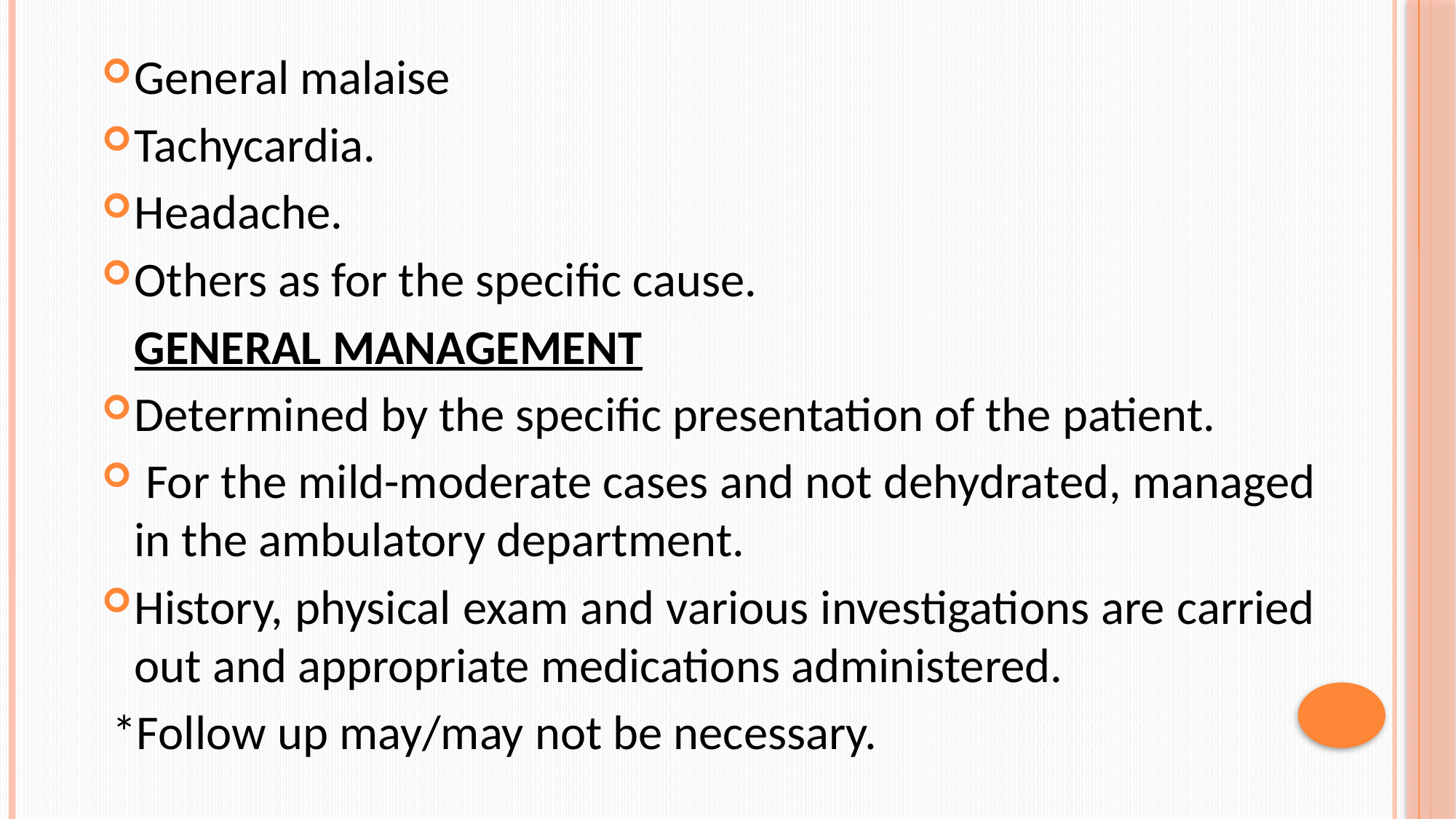

General malaise
Tachycardia.
Headache.
Others as for the specific cause.
	GENERAL MANAGEMENT
Determined by the specific presentation of the patient.
 For the mild-moderate cases and not dehydrated, managed in the ambulatory department.
History, physical exam and various investigations are carried out and appropriate medications administered.
 *Follow up may/may not be necessary.